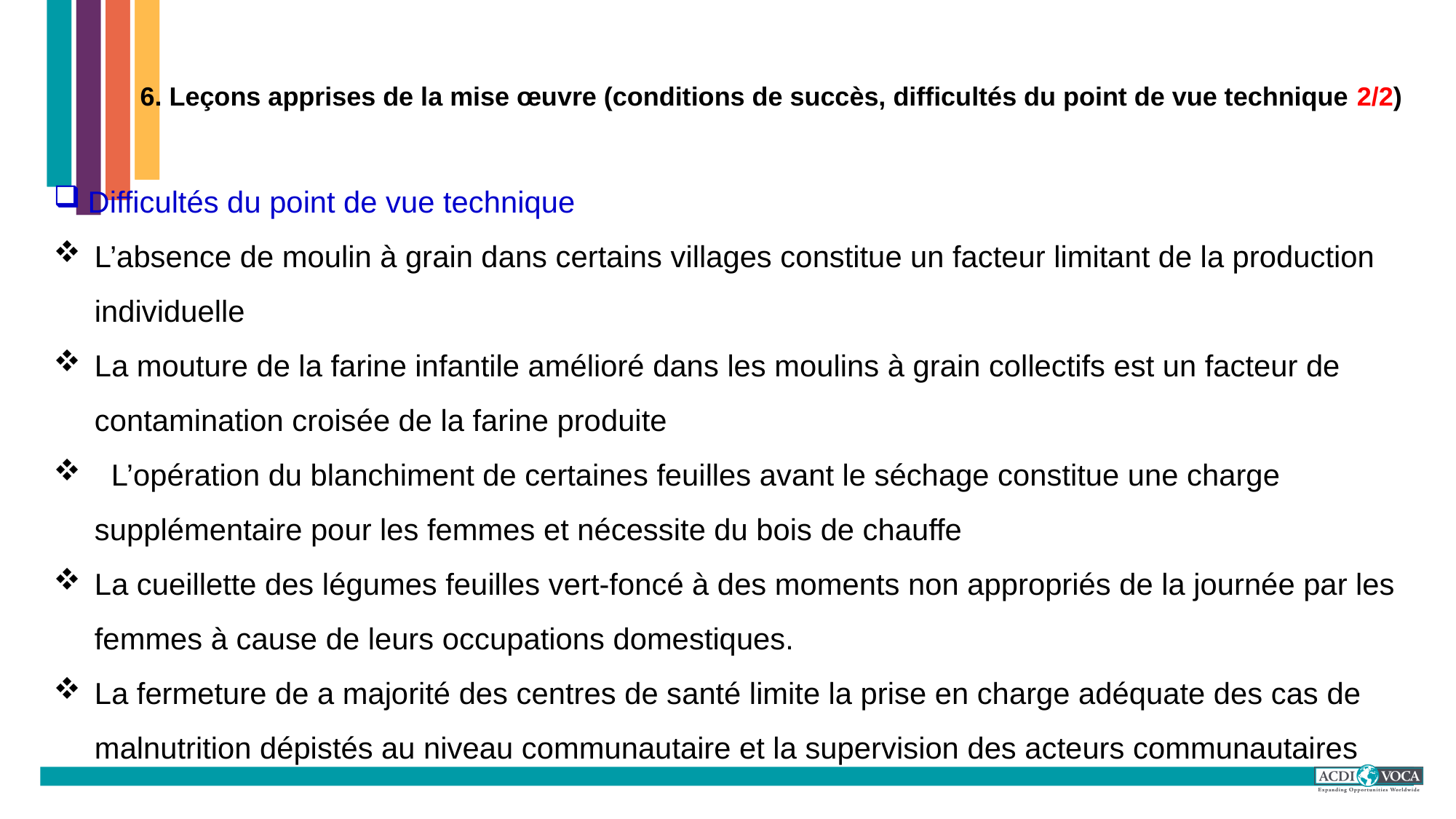

# 6. Leçons apprises de la mise œuvre (conditions de succès, difficultés du point de vue technique 2/2)
Difficultés du point de vue technique
L’absence de moulin à grain dans certains villages constitue un facteur limitant de la production individuelle
La mouture de la farine infantile amélioré dans les moulins à grain collectifs est un facteur de contamination croisée de la farine produite
  L’opération du blanchiment de certaines feuilles avant le séchage constitue une charge supplémentaire pour les femmes et nécessite du bois de chauffe
La cueillette des légumes feuilles vert-foncé à des moments non appropriés de la journée par les femmes à cause de leurs occupations domestiques.
La fermeture de a majorité des centres de santé limite la prise en charge adéquate des cas de malnutrition dépistés au niveau communautaire et la supervision des acteurs communautaires